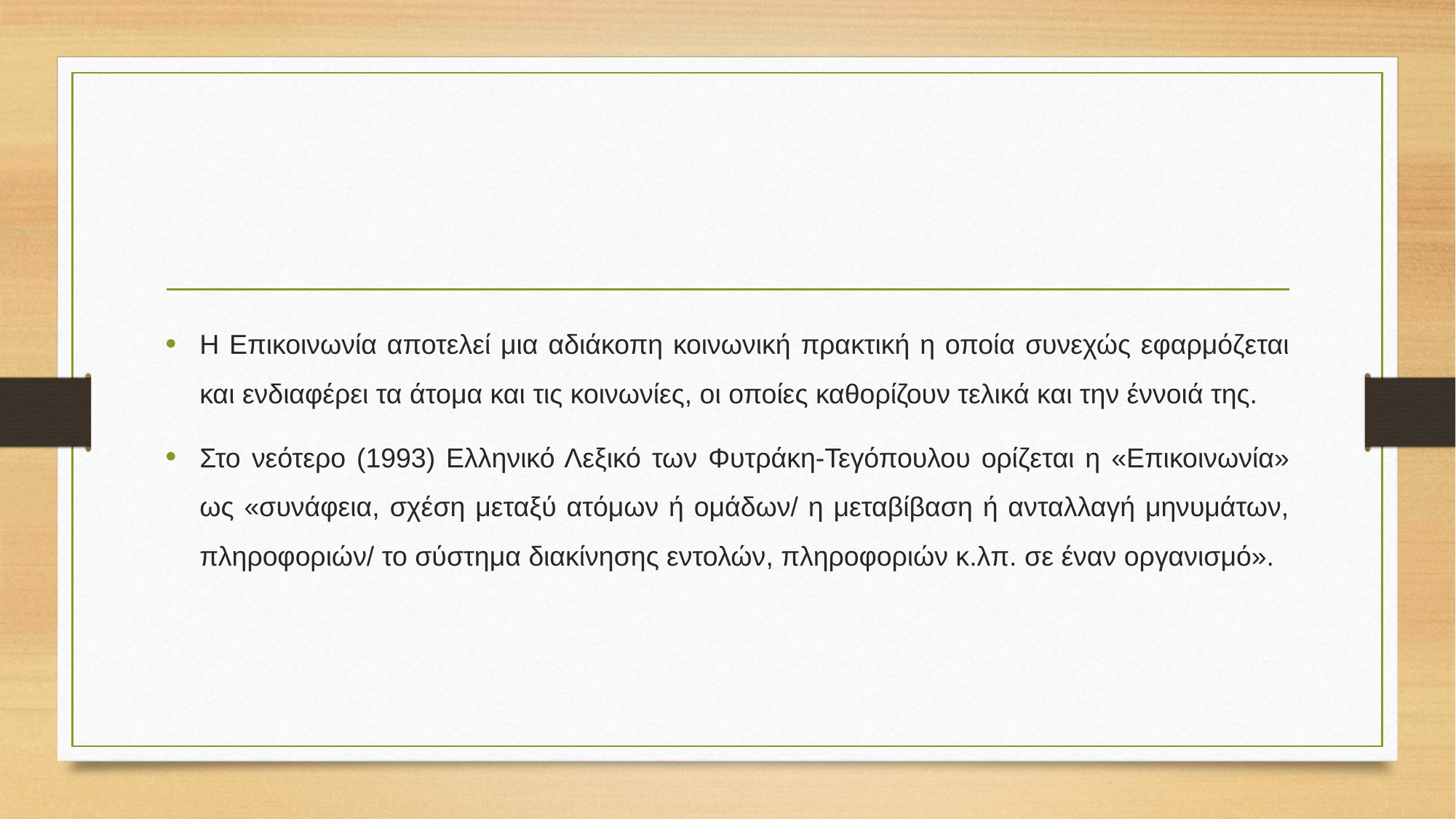

#
Η Επικοινωνία αποτελεί μια αδιάκοπη κοινωνική πρακτική η οποία συνεχώς εφαρμόζεται και ενδιαφέρει τα άτομα και τις κοινωνίες, οι οποίες καθορίζουν τελικά και την έννοιά της.
Στο νεότερο (1993) Ελληνικό Λεξικό των Φυτράκη-Τεγόπουλου ορίζεται η «Επικοινωνία» ως «συνάφεια, σχέση μεταξύ ατόμων ή ομάδων/ η μεταβίβαση ή ανταλλαγή μηνυμάτων, πληροφοριών/ το σύστημα διακίνησης εντολών, πληροφοριών κ.λπ. σε έναν οργανισμό».